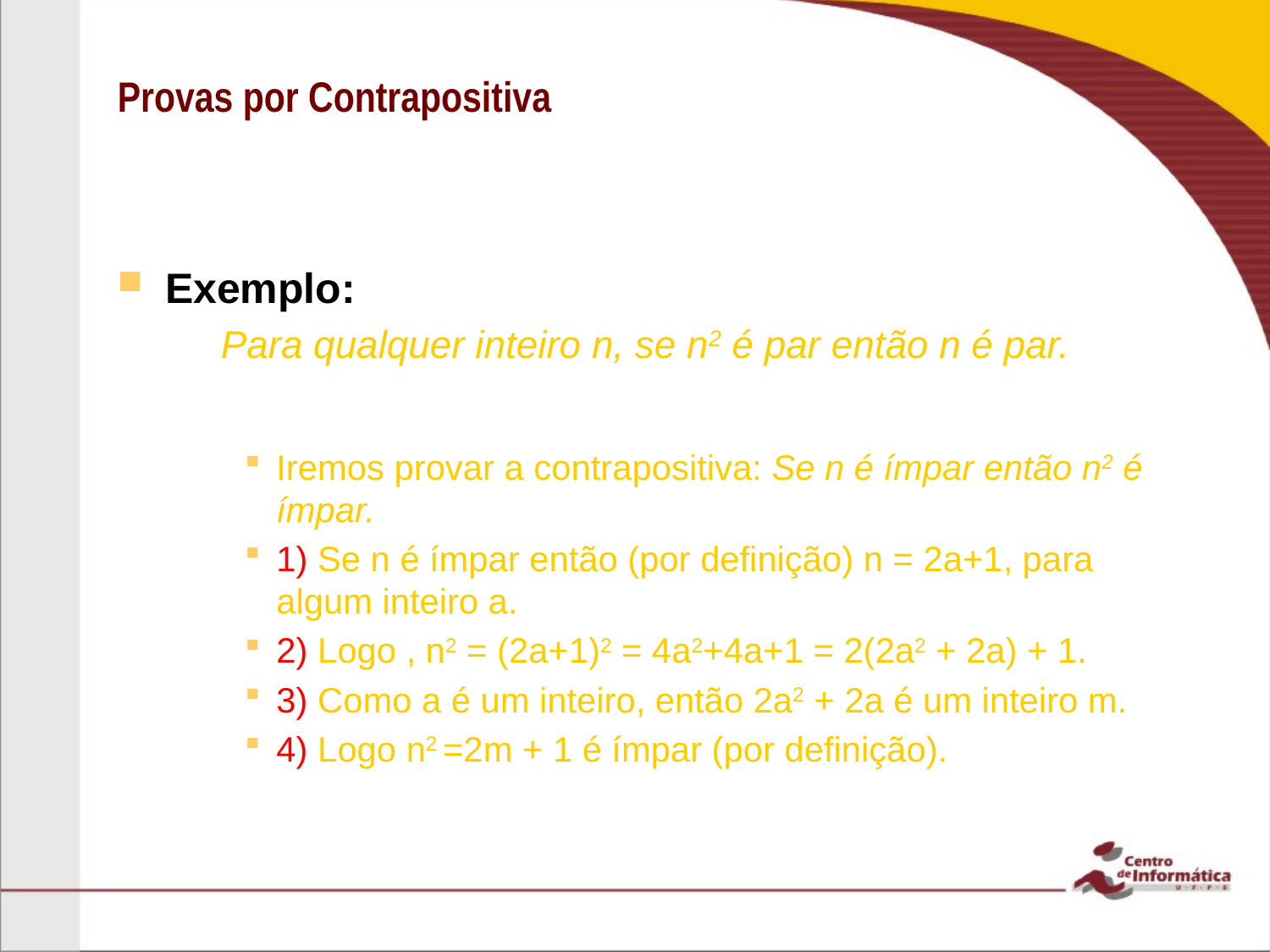

# Provas por Contrapositiva

Exemplo:
Para qualquer inteiro n, se n2 é par então n é par.

Iremos provar a contrapositiva: Se n é ímpar então n2 é ímpar.
1) Se n é ímpar então (por definição) n = 2a+1, para algum inteiro a.
2) Logo , n2 = (2a+1)2 = 4a2+4a+1 = 2(2a2 + 2a) + 1.
3) Como a é um inteiro, então 2a2 + 2a é um inteiro m.
4) Logo n2 =2m + 1 é ímpar (por definição).